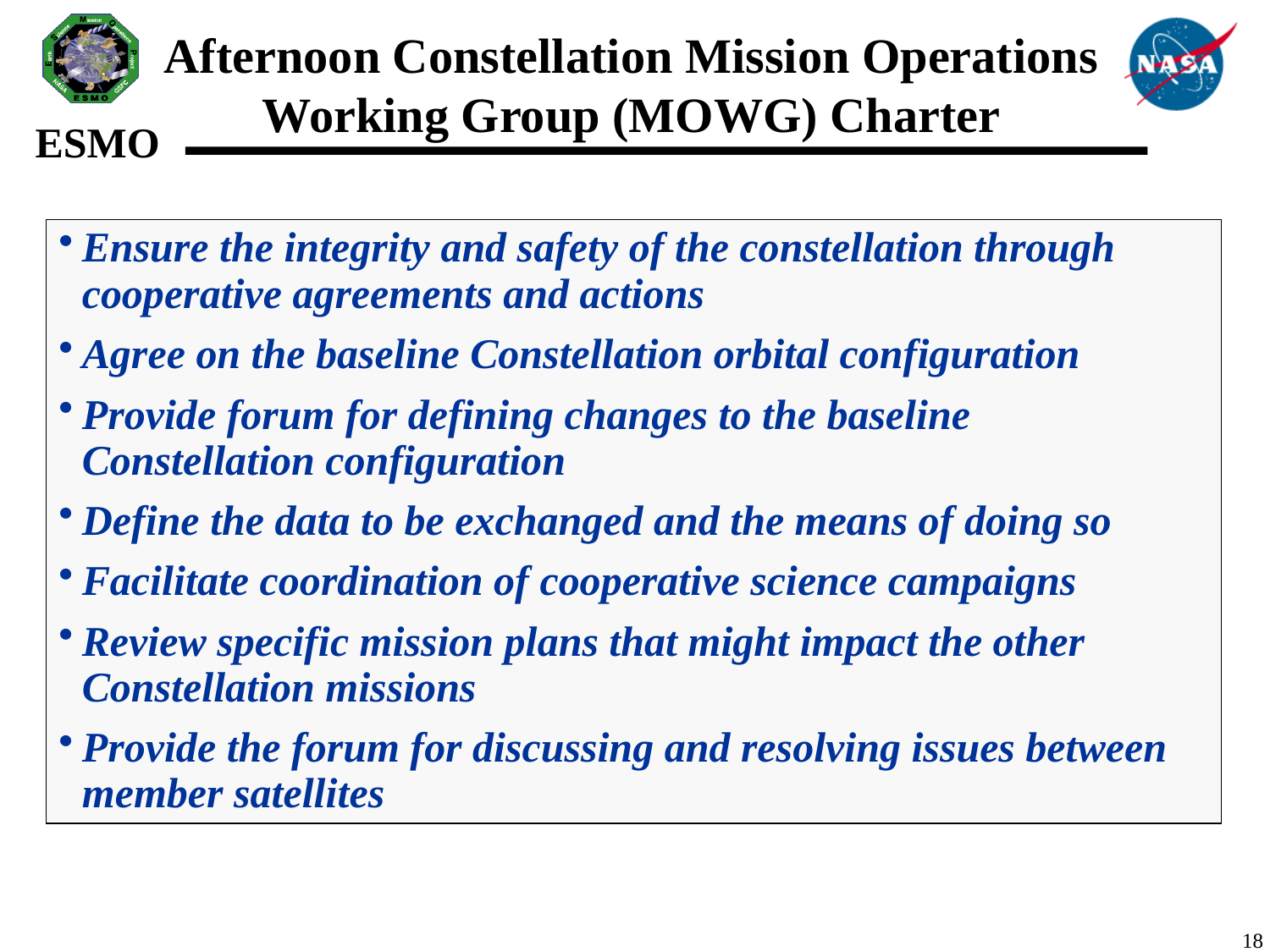

Afternoon Constellation Mission Operations Working Group (MOWG) Charter
Ensure the integrity and safety of the constellation through cooperative agreements and actions
Agree on the baseline Constellation orbital configuration
Provide forum for defining changes to the baseline Constellation configuration
Define the data to be exchanged and the means of doing so
Facilitate coordination of cooperative science campaigns
Review specific mission plans that might impact the other Constellation missions
Provide the forum for discussing and resolving issues between member satellites
18